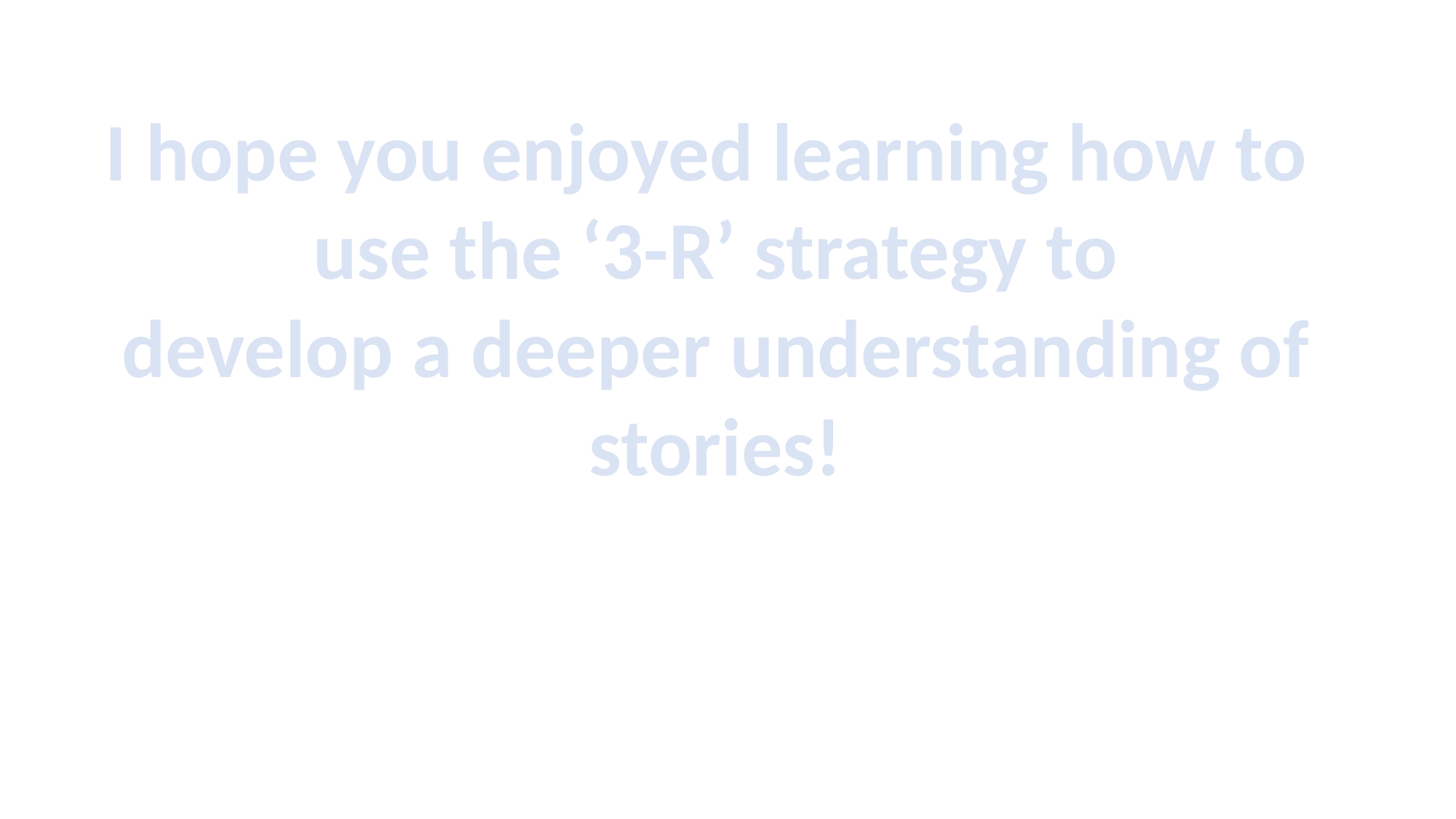

I hope you enjoyed learning how to
use the ‘3-R’ strategy to
develop a deeper understanding of stories!